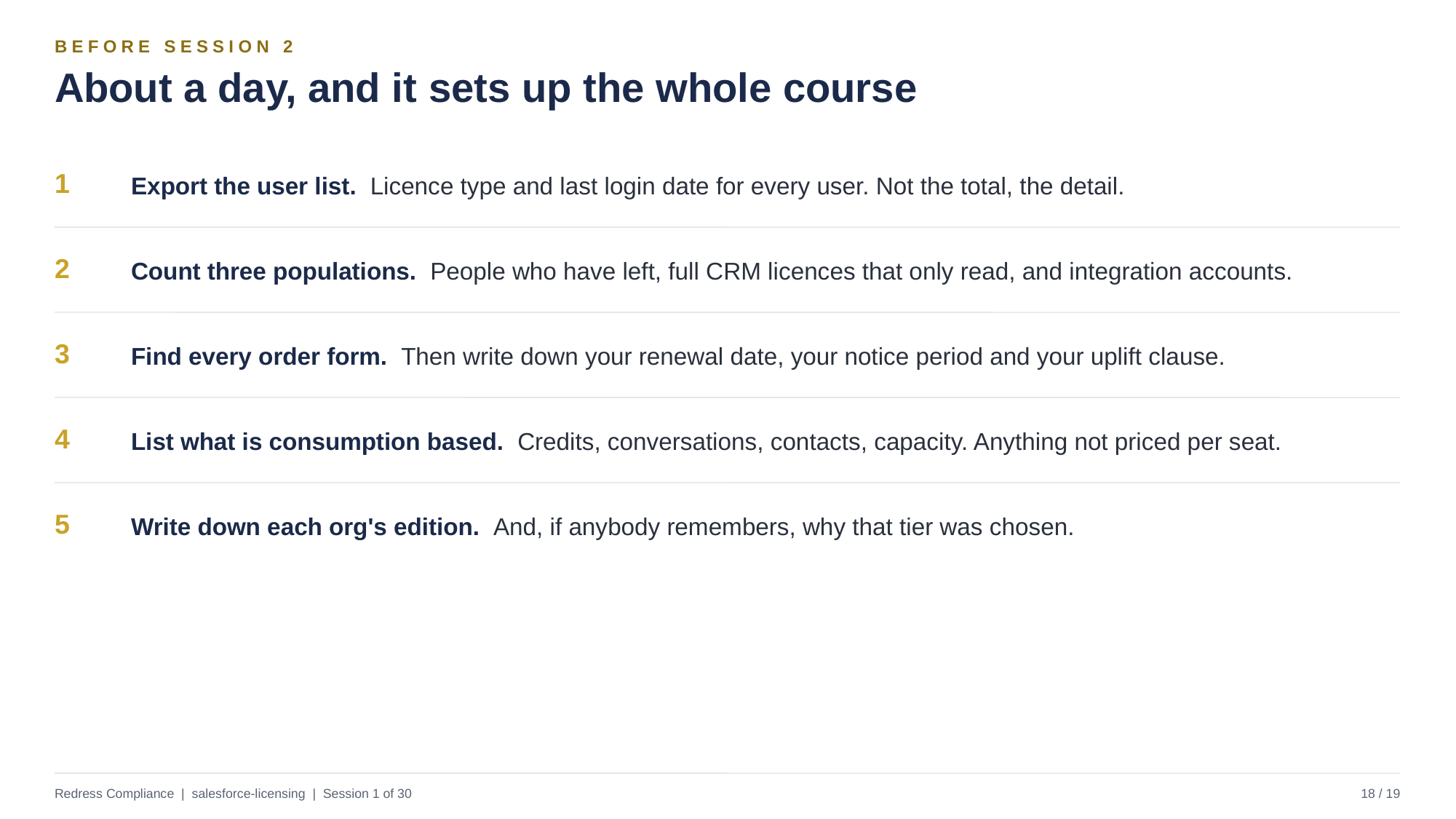

BEFORE SESSION 2
About a day, and it sets up the whole course
Export the user list.  Licence type and last login date for every user. Not the total, the detail.
1

Count three populations.  People who have left, full CRM licences that only read, and integration accounts.
2

Find every order form.  Then write down your renewal date, your notice period and your uplift clause.
3

List what is consumption based.  Credits, conversations, contacts, capacity. Anything not priced per seat.
4

Write down each org's edition.  And, if anybody remembers, why that tier was chosen.
5

Redress Compliance  |  salesforce-licensing  |  Session 1 of 30
18 / 19